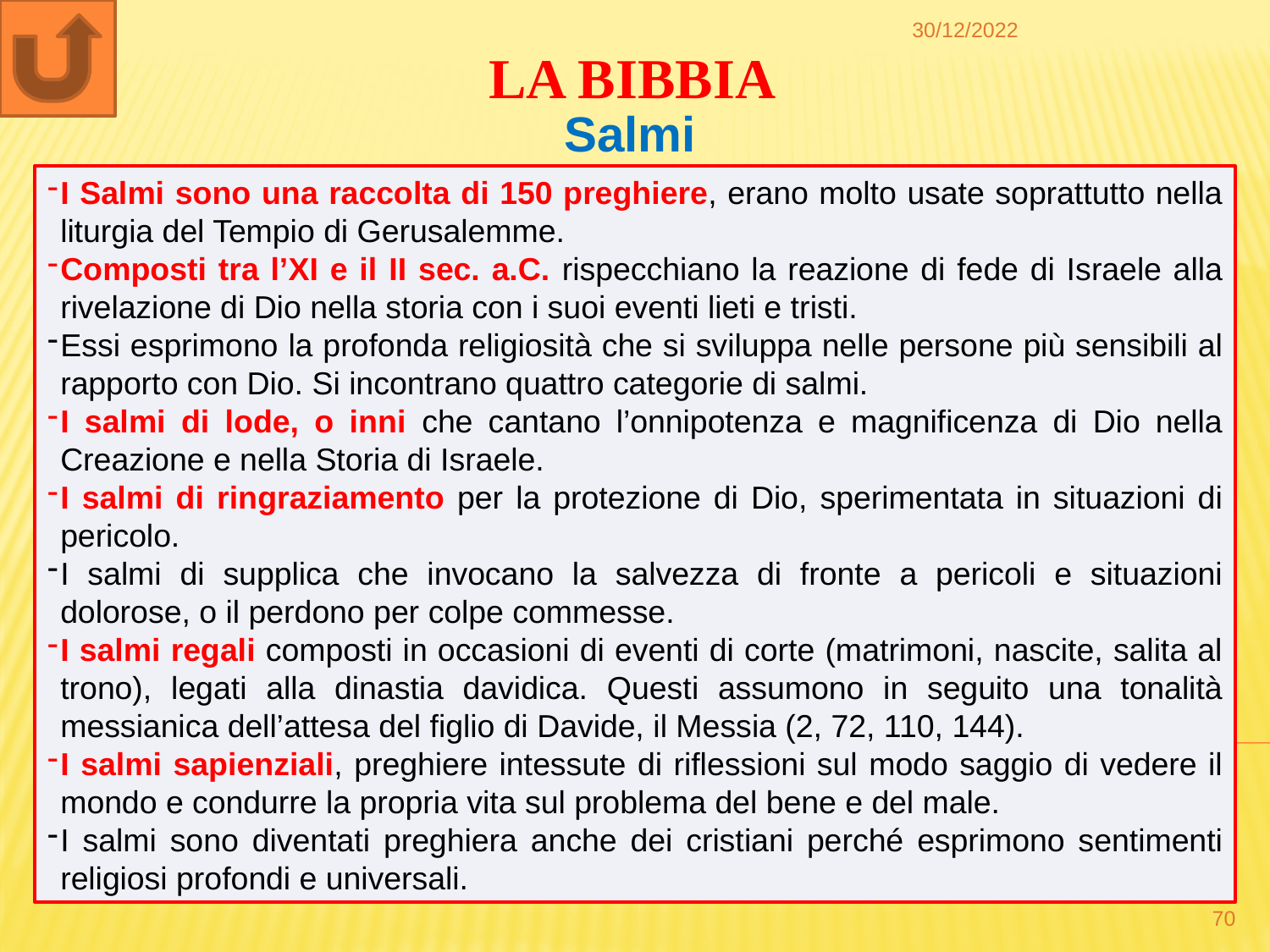

30/12/2022
LA BIBBIA
Salmi
I Salmi sono una raccolta di 150 preghiere, erano molto usate soprattutto nella liturgia del Tempio di Gerusalemme.
Composti tra l’XI e il II sec. a.C. rispecchiano la reazione di fede di Israele alla rivelazione di Dio nella storia con i suoi eventi lieti e tristi.
Essi esprimono la profonda religiosità che si sviluppa nelle persone più sensibili al rapporto con Dio. Si incontrano quattro categorie di salmi.
I salmi di lode, o inni che cantano l’onnipotenza e magnificenza di Dio nella Creazione e nella Storia di Israele.
I salmi di ringraziamento per la protezione di Dio, sperimentata in situazioni di pericolo.
I salmi di supplica che invocano la salvezza di fronte a pericoli e situazioni dolorose, o il perdono per colpe commesse.
I salmi regali composti in occasioni di eventi di corte (matrimoni, nascite, salita al trono), legati alla dinastia davidica. Questi assumono in seguito una tonalità messianica dell’attesa del figlio di Davide, il Messia (2, 72, 110, 144).
I salmi sapienziali, preghiere intessute di riflessioni sul modo saggio di vedere il mondo e condurre la propria vita sul problema del bene e del male.
I salmi sono diventati preghiera anche dei cristiani perché esprimono sentimenti religiosi profondi e universali.
70